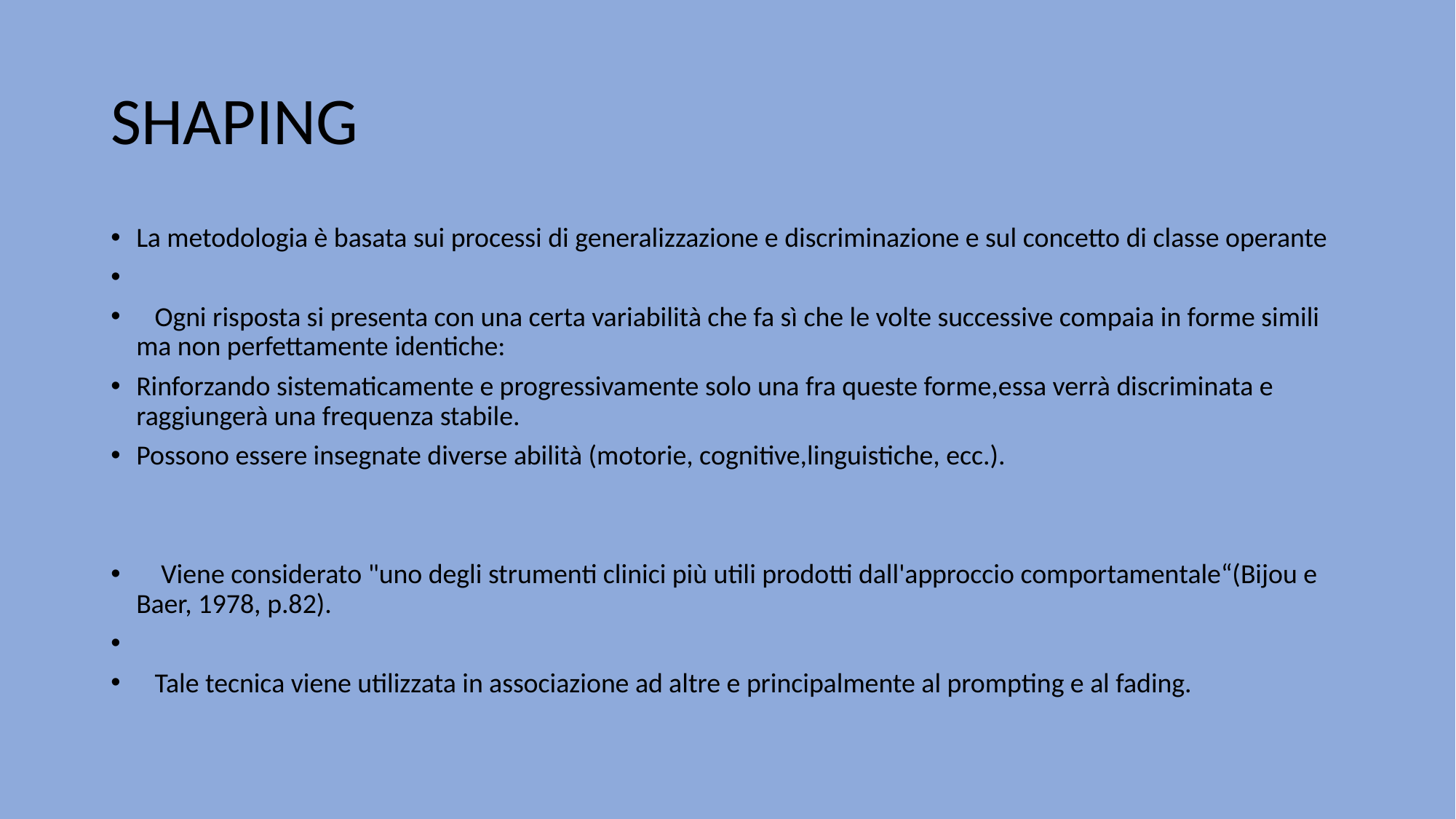

# SHAPING
La metodologia è basata sui processi di generalizzazione e discriminazione e sul concetto di classe operante

   Ogni risposta si presenta con una certa variabilità che fa sì che le volte successive compaia in forme simili ma non perfettamente identiche:
Rinforzando sistematicamente e progressivamente solo una fra queste forme,essa verrà discriminata e raggiungerà una frequenza stabile.
Possono essere insegnate diverse abilità (motorie, cognitive,linguistiche, ecc.).

    Viene considerato "uno degli strumenti clinici più utili prodotti dall'approccio comportamentale“(Bijou e Baer, 1978, p.82).

   Tale tecnica viene utilizzata in associazione ad altre e principalmente al prompting e al fading.